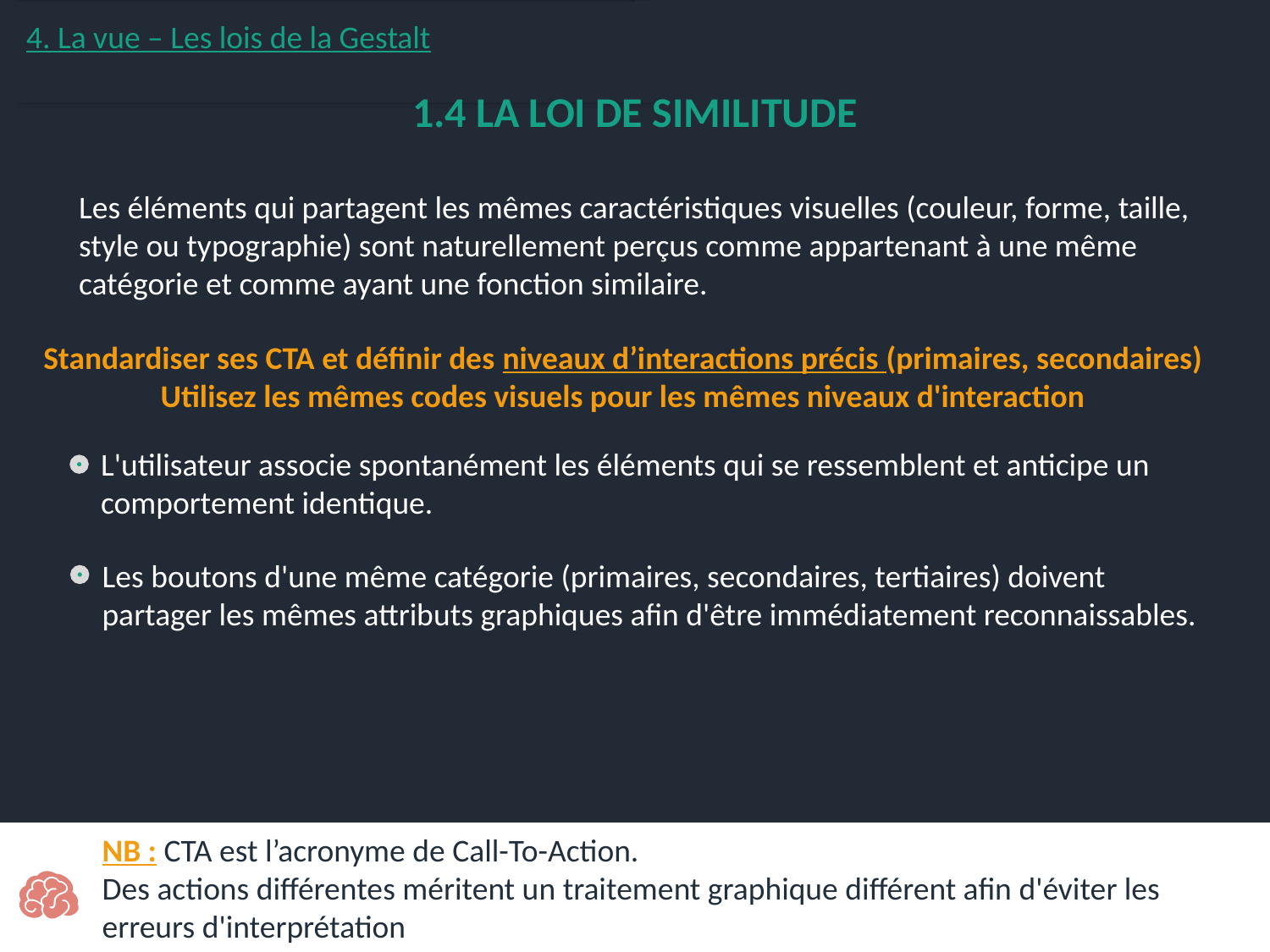

4. La vue – Les lois de la Gestalt
1.4 LA LOI DE SIMILITUDE
Les éléments qui partagent les mêmes caractéristiques visuelles (couleur, forme, taille, style ou typographie) sont naturellement perçus comme appartenant à une même catégorie et comme ayant une fonction similaire.
Standardiser ses CTA et définir des niveaux d’interactions précis (primaires, secondaires) Utilisez les mêmes codes visuels pour les mêmes niveaux d'interaction
L'utilisateur associe spontanément les éléments qui se ressemblent et anticipe un comportement identique.

Les boutons d'une même catégorie (primaires, secondaires, tertiaires) doivent partager les mêmes attributs graphiques afin d'être immédiatement reconnaissables.

NB : CTA est l’acronyme de Call-To-Action.
Des actions différentes méritent un traitement graphique différent afin d'éviter les erreurs d'interprétation